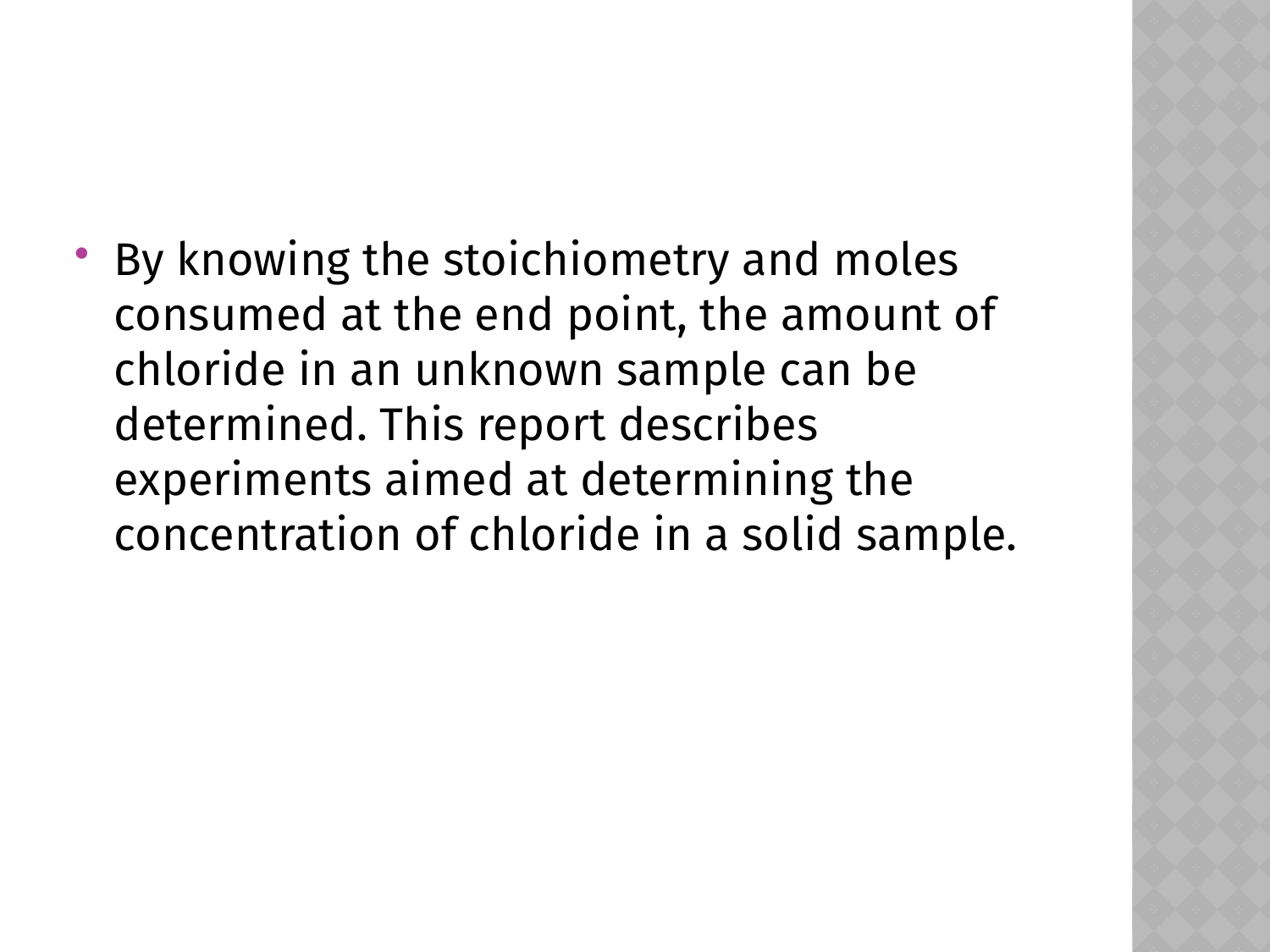

#
By knowing the stoichiometry and moles consumed at the end point, the amount of chloride in an unknown sample can be determined. This report describes experiments aimed at determining the concentration of chloride in a solid sample.